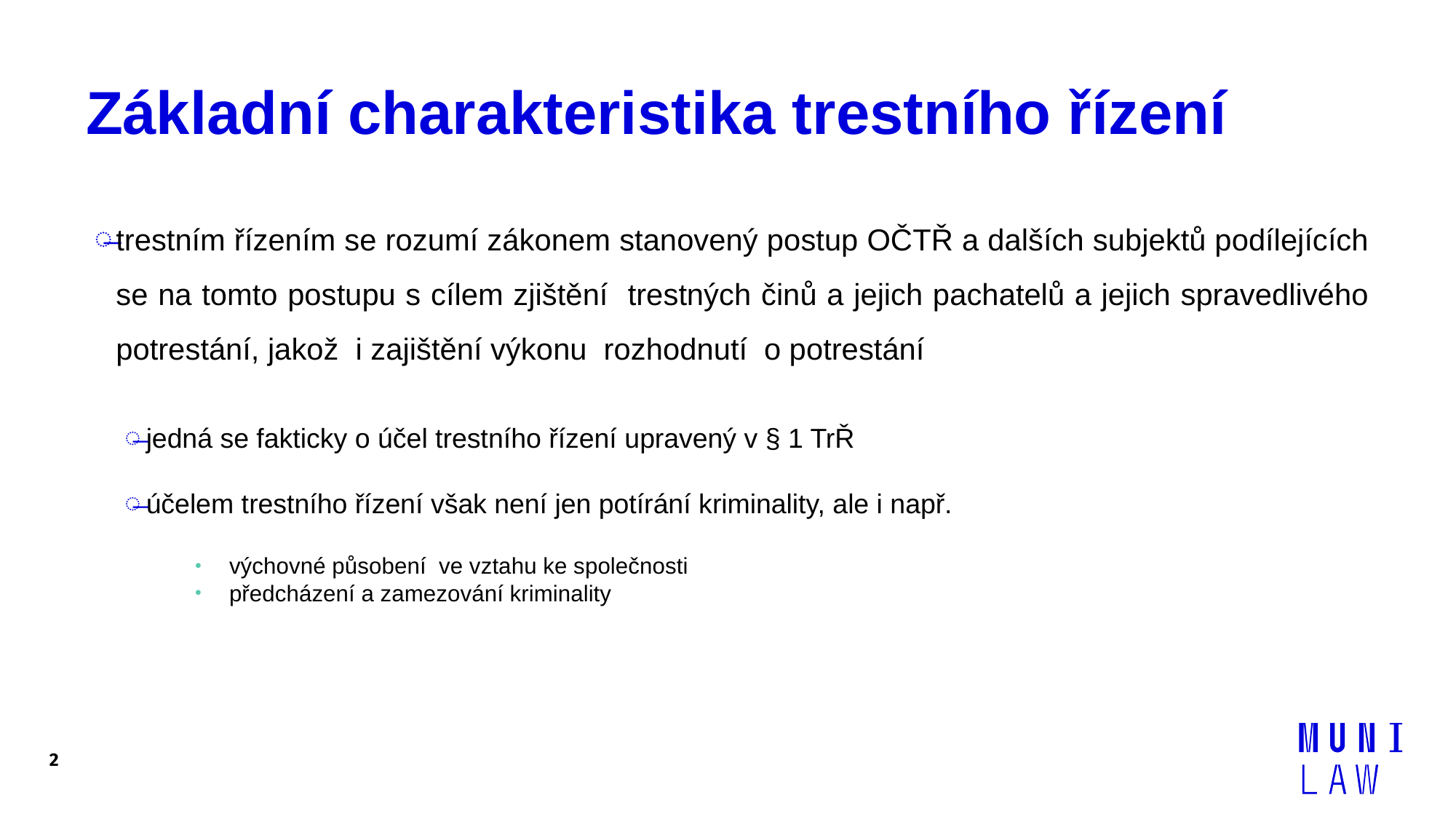

# Základní charakteristika trestního řízení
trestním řízením se rozumí zákonem stanovený postup OČTŘ a dalších subjektů podílejících se na tomto postupu s cílem zjištění  trestných činů a jejich pachatelů a jejich spravedlivého potrestání, jakož  i zajištění výkonu  rozhodnutí  o potrestání

jedná se fakticky o účel trestního řízení upravený v § 1 TrŘ

účelem trestního řízení však není jen potírání kriminality, ale i např.

výchovné působení  ve vztahu ke společnosti
předcházení a zamezování kriminality

2